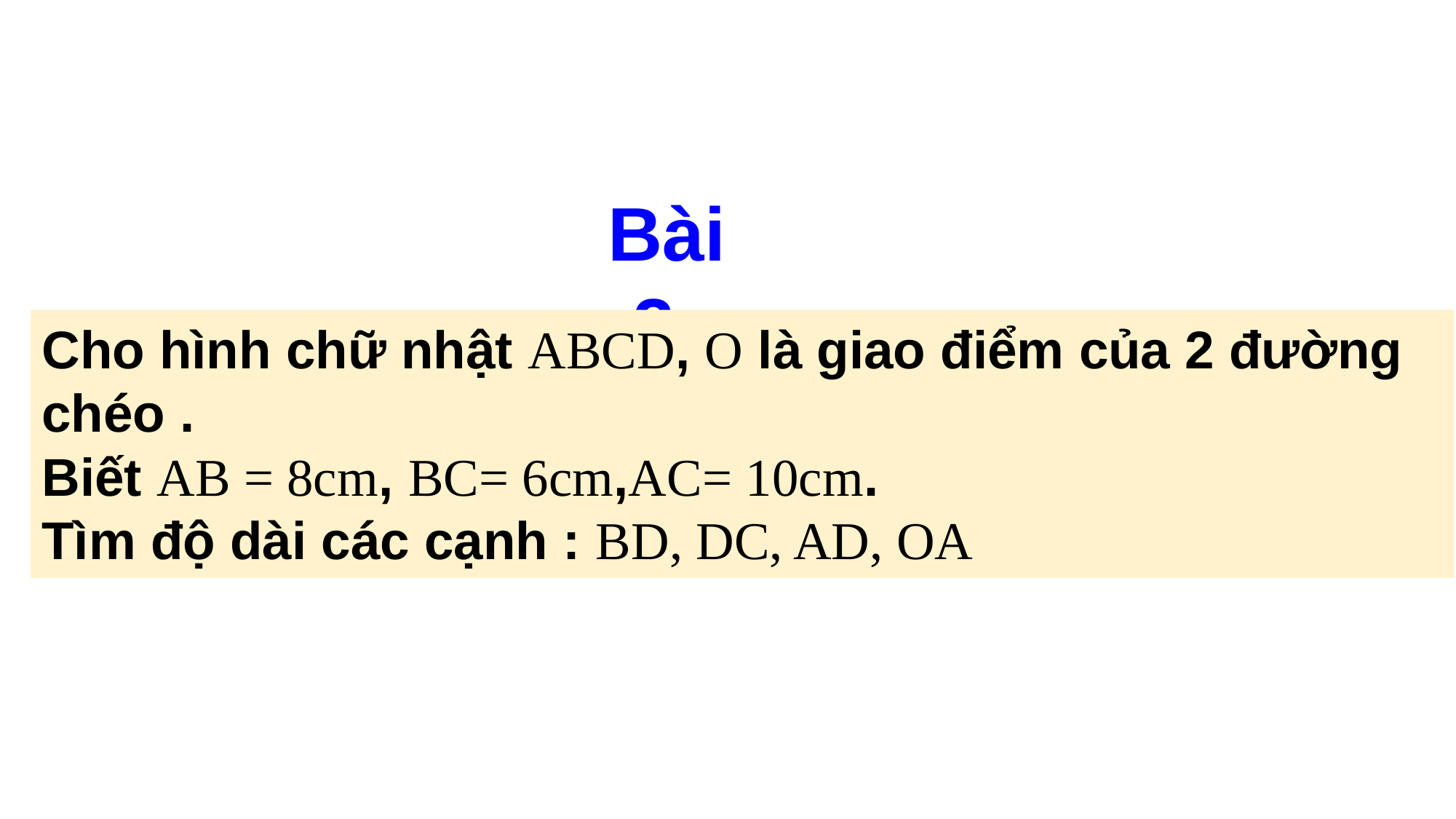

Bài 2:
Cho hình chữ nhật ABCD, O là giao điểm của 2 đường chéo .
Biết AB = 8cm, BC= 6cm,AC= 10cm.
Tìm độ dài các cạnh : BD, DC, AD, OA